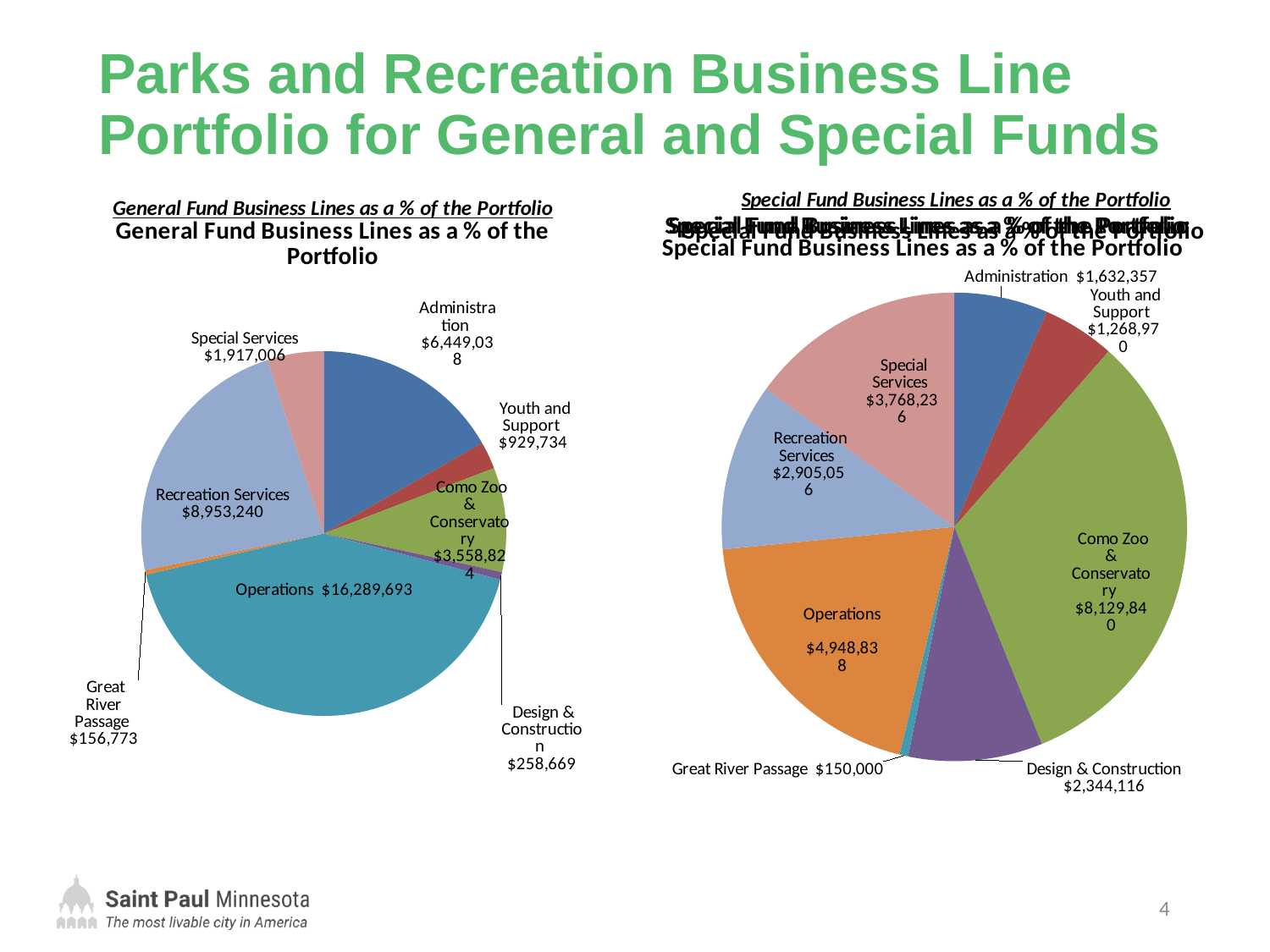

# Parks and Recreation Business Line Portfolio for General and Special Funds

### Chart: Special Fund Business Lines as a % of the Portfolio

| Category |  |
|---|---|
|  Administration  | 1632357.0 |
|  Youth and Support  | 1268970.0 |
|  Como Zoo & Conservatory  | 8129840.0 |
|  Design & Construction  | 2344116.0 |
|  Great River Passage  | 150000.0 |
|  Operations  | 4948838.0 |
|  Recreation Services  | 2905056.0 |
|  Special Services  | 3768236.0 |

### Chart: General Fund Business Lines as a % of the Portfolio

| Category |  |
|---|---|
|  Administration  | 6449038.0 |
|  Youth and Support  | 929734.0 |
|  Como Zoo & Conservatory  | 3558824.0 |
|  Design & Construction  | 258669.0 |
|  Operations  | 16289693.0 |
|  Great River Passage  | 156773.0 |
|  Recreation Services  | 8953240.0 |
|  Special Services  | 1917006.0 |

### Chart: General Fund Business Lines as a % of the Portfolio

| Category |
|---|

### Chart: Special Fund Business Lines as a % of the Portfolio

| Category |
|---|

### Chart: Special Fund Business Lines as a % of the Portfolio

| Category |
|---|

### Chart: General Fund Business Lines as a % of the Portfolio

| Category |
|---|

### Chart: General Fund Business Lines as a % of the Portfolio

| Category |
|---|

### Chart: Special Fund Business Lines as a % of the Portfolio

| Category |
|---|

### Chart: Special Fund Business Lines as a % of the Portfolio

| Category |
|---|
4